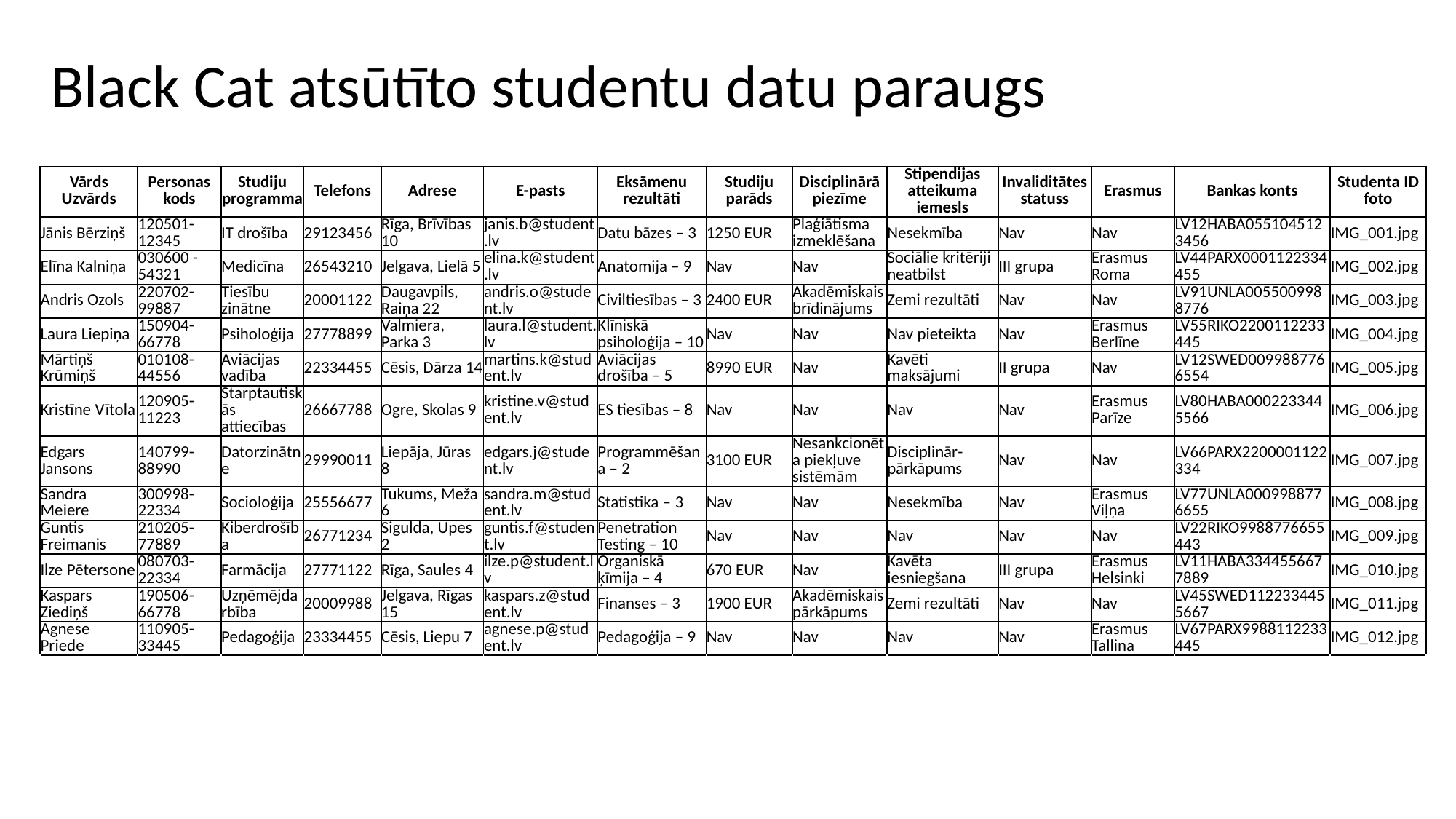

# Black Cat atsūtīto studentu datu paraugs
| Vārds Uzvārds | Personas kods | Studiju programma | Telefons | Adrese | E-pasts | Eksāmenu rezultāti | Studiju parāds | Disciplinārā piezīme | Stipendijas atteikuma iemesls | Invaliditātes statuss | Erasmus | Bankas konts | Studenta ID foto |
| --- | --- | --- | --- | --- | --- | --- | --- | --- | --- | --- | --- | --- | --- |
| Jānis Bērziņš | 120501-12345 | IT drošība | 29123456 | Rīga, Brīvības 10 | janis.b@student.lv | Datu bāzes – 3 | 1250 EUR | Plaģiātisma izmeklēšana | Nesekmība | Nav | Nav | LV12HABA0551045123456 | IMG\_001.jpg |
| Elīna Kalniņa | 030600 -54321 | Medicīna | 26543210 | Jelgava, Lielā 5 | elina.k@student.lv | Anatomija – 9 | Nav | Nav | Sociālie kritēriji neatbilst | III grupa | Erasmus Roma | LV44PARX0001122334455 | IMG\_002.jpg |
| Andris Ozols | 220702-99887 | Tiesību zinātne | 20001122 | Daugavpils, Raiņa 22 | andris.o@student.lv | Civiltiesības – 3 | 2400 EUR | Akadēmiskais brīdinājums | Zemi rezultāti | Nav | Nav | LV91UNLA0055009988776 | IMG\_003.jpg |
| Laura Liepiņa | 150904-66778 | Psiholoģija | 27778899 | Valmiera, Parka 3 | laura.l@student.lv | Klīniskā psiholoģija – 10 | Nav | Nav | Nav pieteikta | Nav | Erasmus Berlīne | LV55RIKO2200112233445 | IMG\_004.jpg |
| Mārtiņš Krūmiņš | 010108-44556 | Aviācijas vadība | 22334455 | Cēsis, Dārza 14 | martins.k@student.lv | Aviācijas drošība – 5 | 8990 EUR | Nav | Kavēti maksājumi | II grupa | Nav | LV12SWED0099887766554 | IMG\_005.jpg |
| Kristīne Vītola | 120905-11223 | Starptautiskās attiecības | 26667788 | Ogre, Skolas 9 | kristine.v@student.lv | ES tiesības – 8 | Nav | Nav | Nav | Nav | Erasmus Parīze | LV80HABA0002233445566 | IMG\_006.jpg |
| Edgars Jansons | 140799-88990 | Datorzinātne | 29990011 | Liepāja, Jūras 8 | edgars.j@student.lv | Programmēšana – 2 | 3100 EUR | Nesankcionēta piekļuve sistēmām | Disciplinār-pārkāpums | Nav | Nav | LV66PARX2200001122334 | IMG\_007.jpg |
| Sandra Meiere | 300998-22334 | Socioloģija | 25556677 | Tukums, Meža 6 | sandra.m@student.lv | Statistika – 3 | Nav | Nav | Nesekmība | Nav | Erasmus Viļņa | LV77UNLA0009988776655 | IMG\_008.jpg |
| Guntis Freimanis | 210205-77889 | Kiberdrošība | 26771234 | Sigulda, Upes 2 | guntis.f@student.lv | Penetration Testing – 10 | Nav | Nav | Nav | Nav | Nav | LV22RIKO9988776655443 | IMG\_009.jpg |
| Ilze Pētersone | 080703-22334 | Farmācija | 27771122 | Rīga, Saules 4 | ilze.p@student.lv | Organiskā ķīmija – 4 | 670 EUR | Nav | Kavēta iesniegšana | III grupa | Erasmus Helsinki | LV11HABA3344556677889 | IMG\_010.jpg |
| Kaspars Ziediņš | 190506-66778 | Uzņēmējdarbība | 20009988 | Jelgava, Rīgas 15 | kaspars.z@student.lv | Finanses – 3 | 1900 EUR | Akadēmiskais pārkāpums | Zemi rezultāti | Nav | Nav | LV45SWED1122334455667 | IMG\_011.jpg |
| Agnese Priede | 110905-33445 | Pedagoģija | 23334455 | Cēsis, Liepu 7 | agnese.p@student.lv | Pedagoģija – 9 | Nav | Nav | Nav | Nav | Erasmus Tallina | LV67PARX9988112233445 | IMG\_012.jpg |
|  |  |  |  |  |  |  |  |  |  |  |  |  |  |